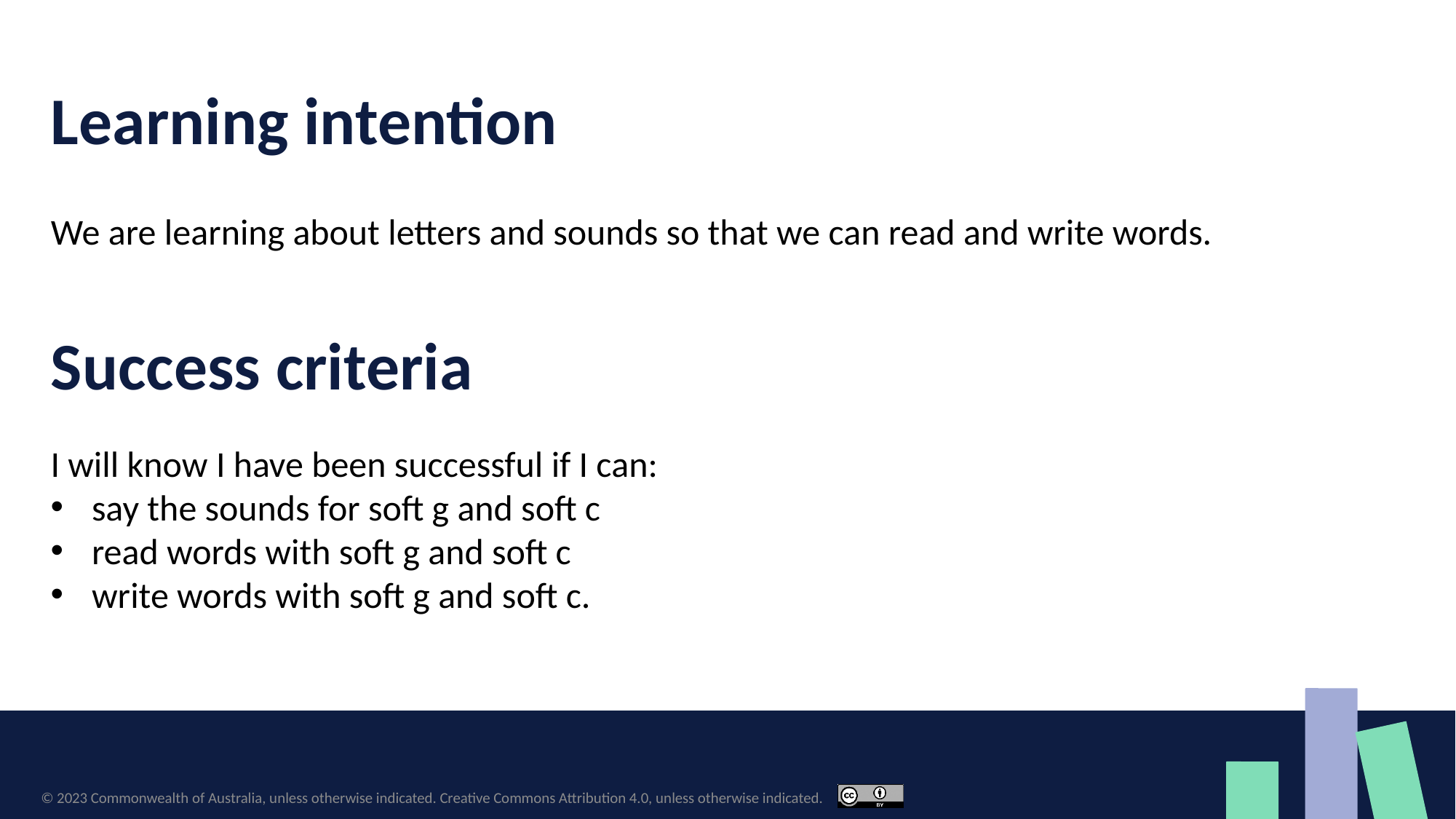

Learning intention
# We are learning about letters and sounds so that we can read and write words.
Success criteria
I will know I have been successful if I can:
say the sounds for soft g and soft c
read words with soft g and soft c
write words with soft g and soft c.